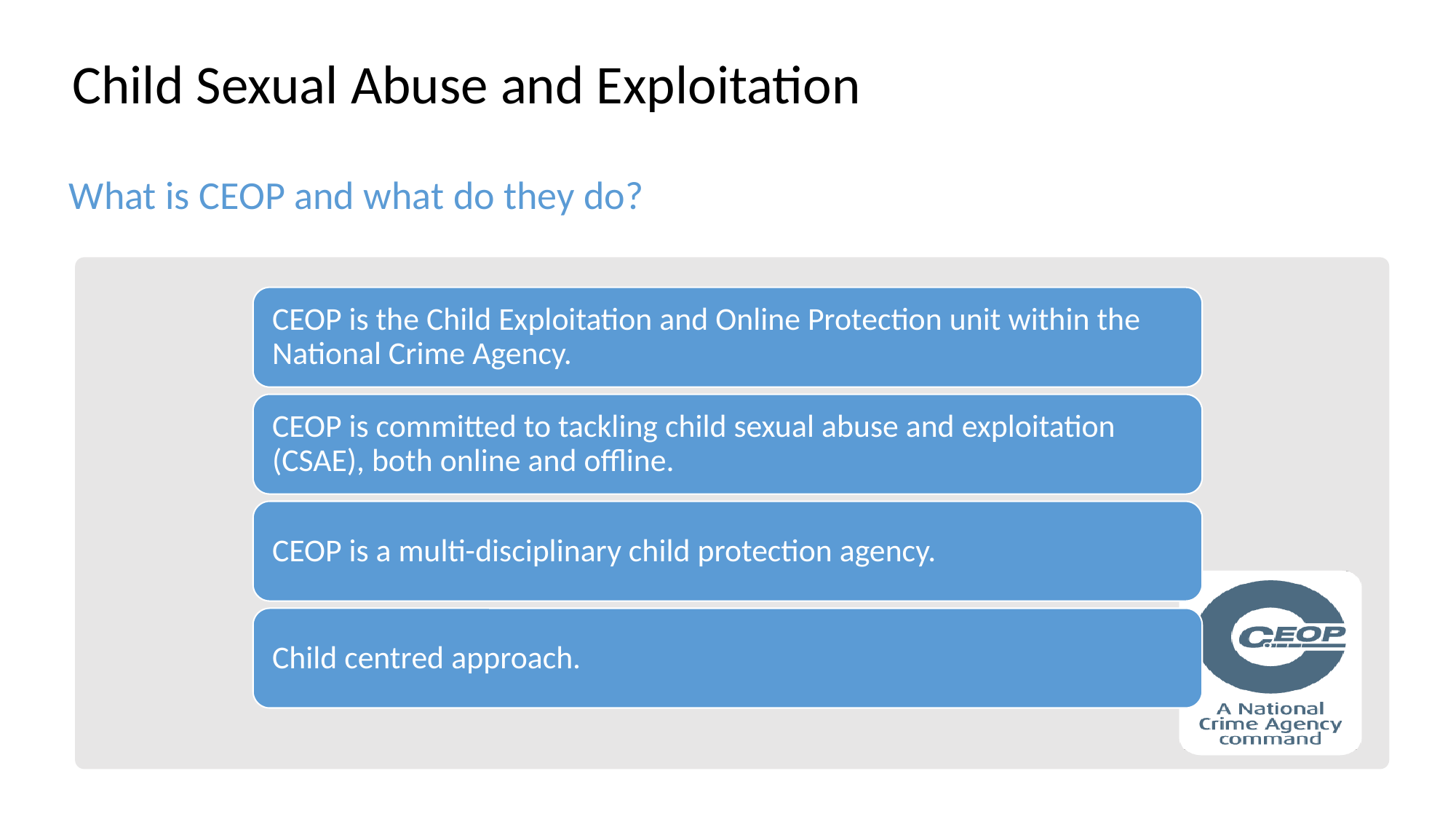

Child Sexual Abuse and Exploitation
CEOP is the Child Exploitation and Online Protection unit within the National Crime Agency.
CEOP is committed to tackling child sexual abuse and exploitation (CSAE), both online and offline.
CEOP is a multi-disciplinary child protection agency.
Child centred approach.